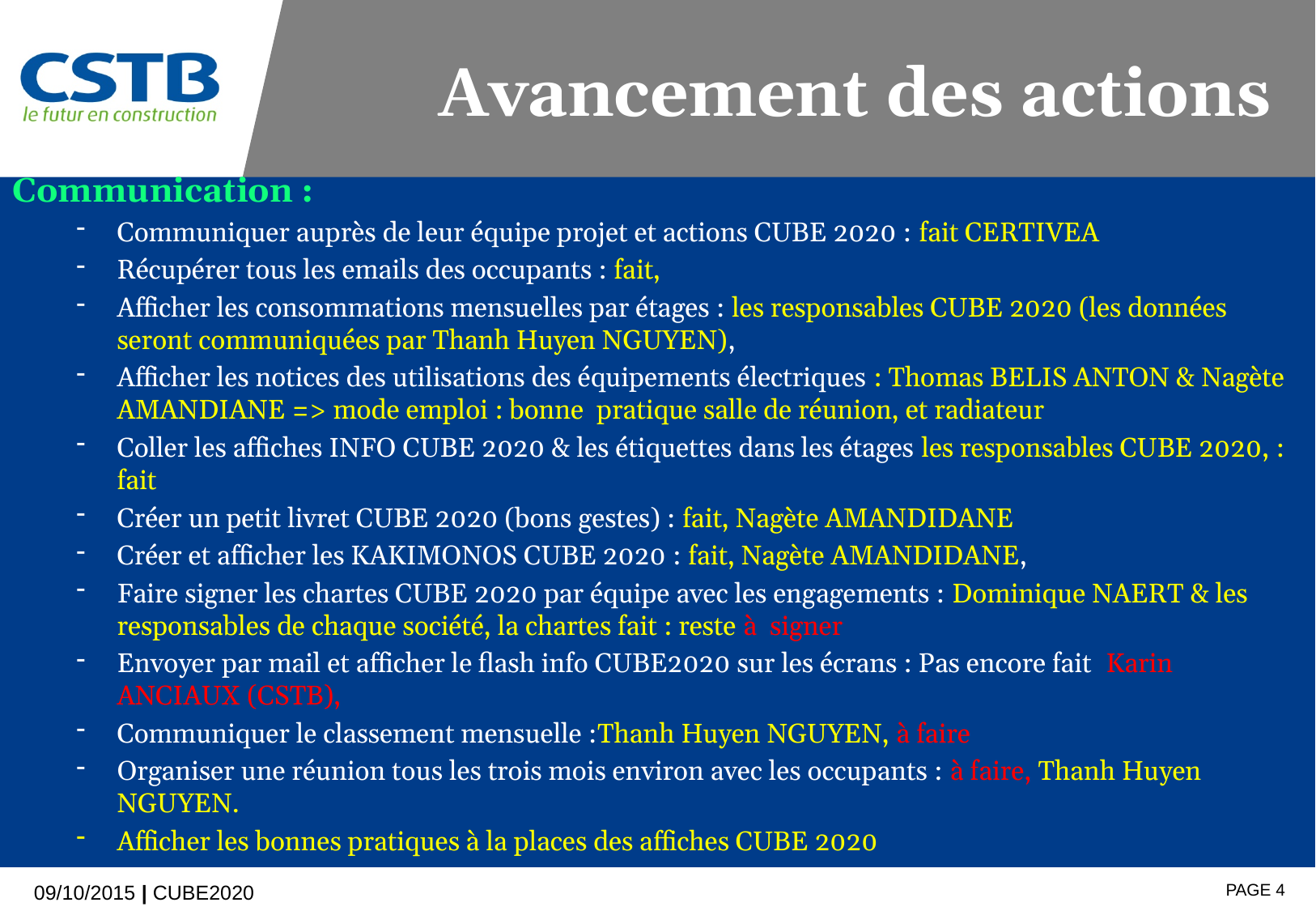

# Avancement des actions
Communication :
Communiquer auprès de leur équipe projet et actions CUBE 2020 : fait CERTIVEA
Récupérer tous les emails des occupants : fait,
Afficher les consommations mensuelles par étages : les responsables CUBE 2020 (les données seront communiquées par Thanh Huyen NGUYEN),
Afficher les notices des utilisations des équipements électriques : Thomas BELIS ANTON & Nagète AMANDIANE => mode emploi : bonne  pratique salle de réunion, et radiateur
Coller les affiches INFO CUBE 2020 & les étiquettes dans les étages les responsables CUBE 2020, : fait
Créer un petit livret CUBE 2020 (bons gestes) : fait, Nagète AMANDIDANE
Créer et afficher les KAKIMONOS CUBE 2020 : fait, Nagète AMANDIDANE,
Faire signer les chartes CUBE 2020 par équipe avec les engagements : Dominique NAERT & les responsables de chaque société, la chartes fait : reste à  signer
Envoyer par mail et afficher le flash info CUBE2020 sur les écrans : Pas encore fait  Karin ANCIAUX (CSTB),
Communiquer le classement mensuelle :Thanh Huyen NGUYEN, à faire
Organiser une réunion tous les trois mois environ avec les occupants : à faire, Thanh Huyen NGUYEN.
Afficher les bonnes pratiques à la places des affiches CUBE 2020

 PAGE 4
09/10/2015 | CUBE2020